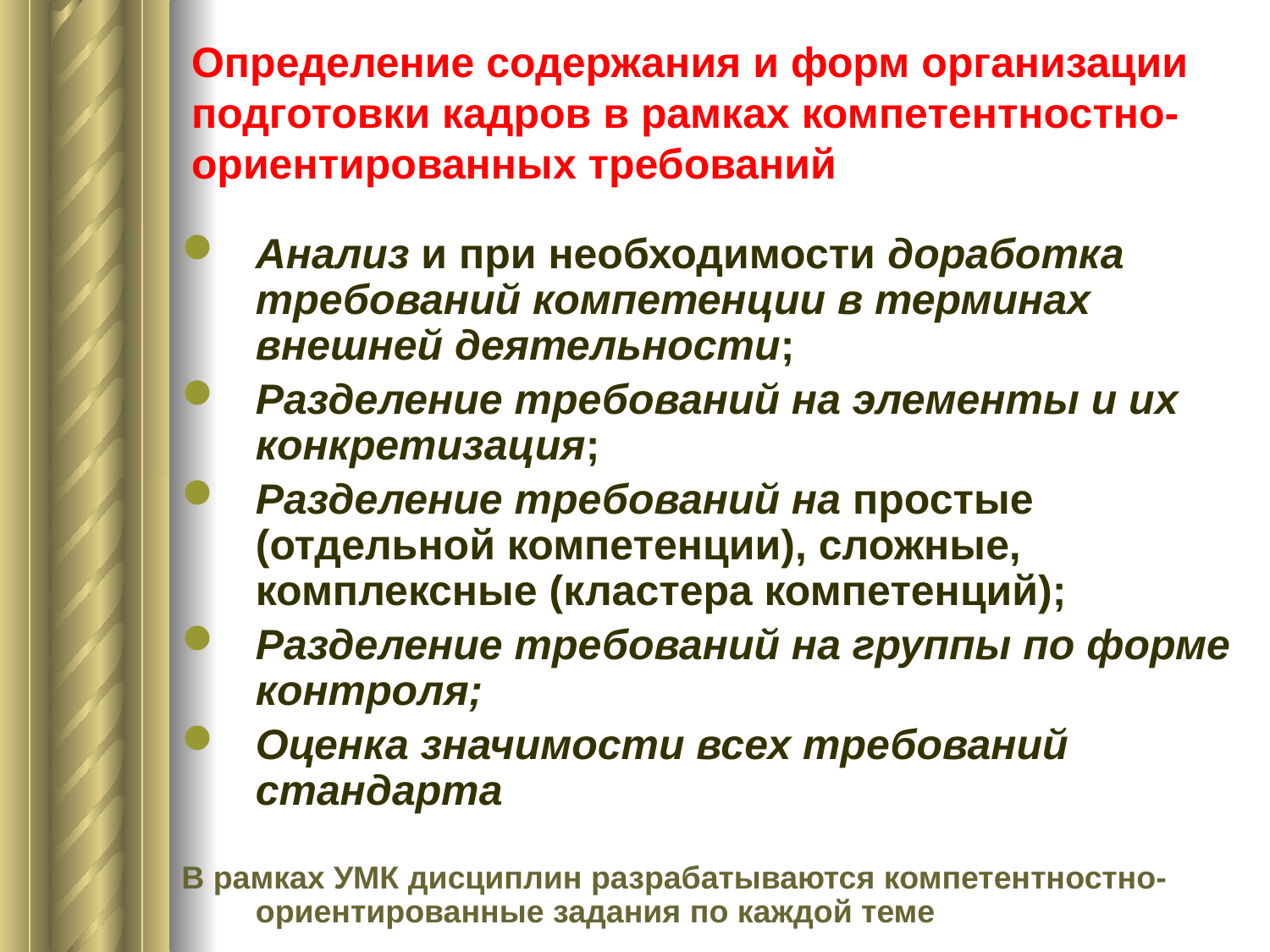

# Определение содержания и форм организации подготовки кадров в рамках компетентностно-ориентированных требований
Анализ и при необходимости доработка требований компетенции в терминах внешней деятельности;
Разделение требований на элементы и их конкретизация;
Разделение требований на простые (отдельной компетенции), сложные, комплексные (кластера компетенций);
Разделение требований на группы по форме контроля;
Оценка значимости всех требований стандарта

В рамках УМК дисциплин разрабатываются компетентностно-ориентированные задания по каждой теме